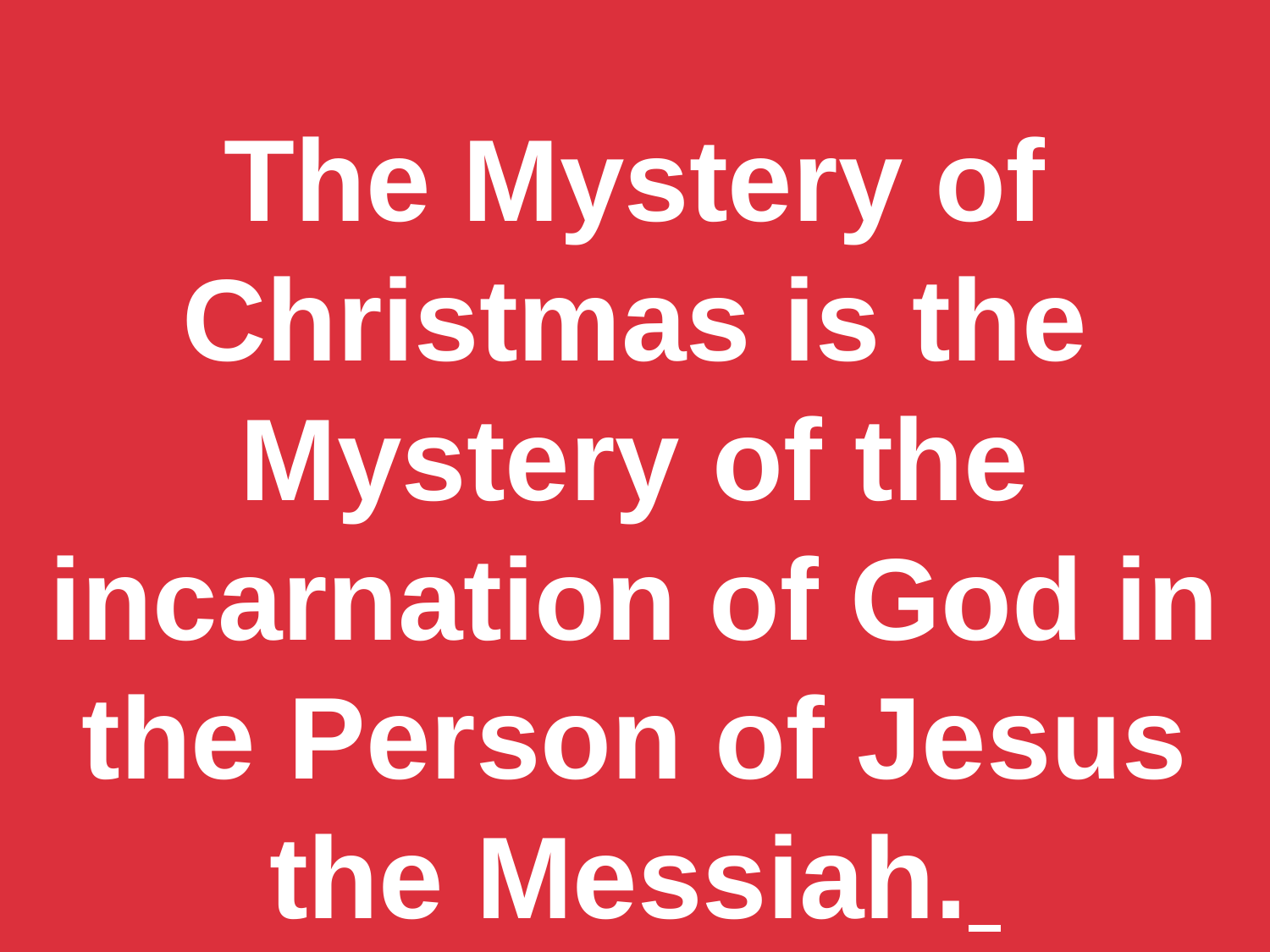

The Mystery of Christmas is the Mystery of the incarnation of God in the Person of Jesus the Messiah.